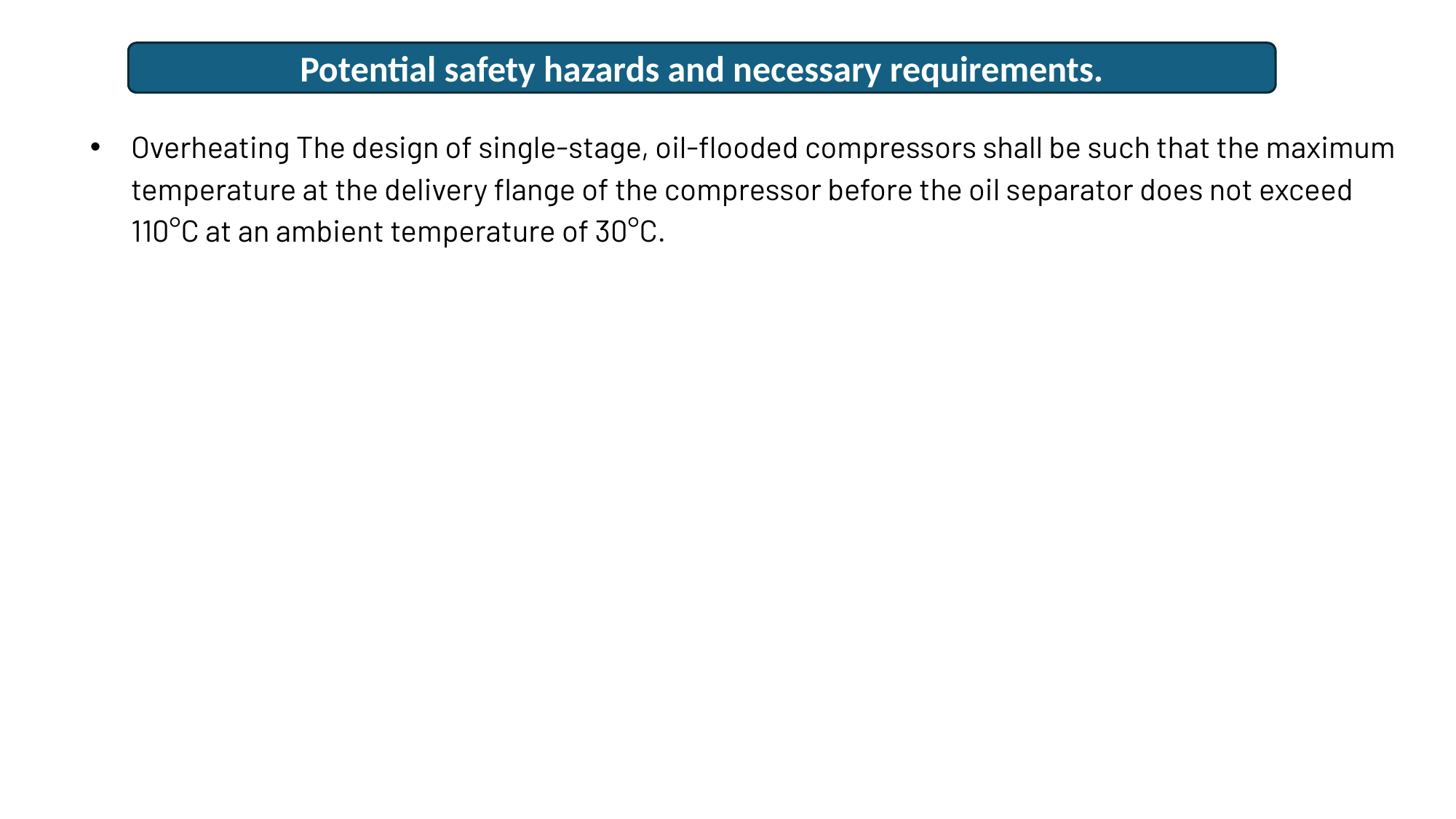

Potential safety hazards and necessary requirements.
Overheating The design of single-stage, oil-flooded compressors shall be such that the maximum temperature at the delivery flange of the compressor before the oil separator does not exceed 110°C at an ambient temperature of 30°C.